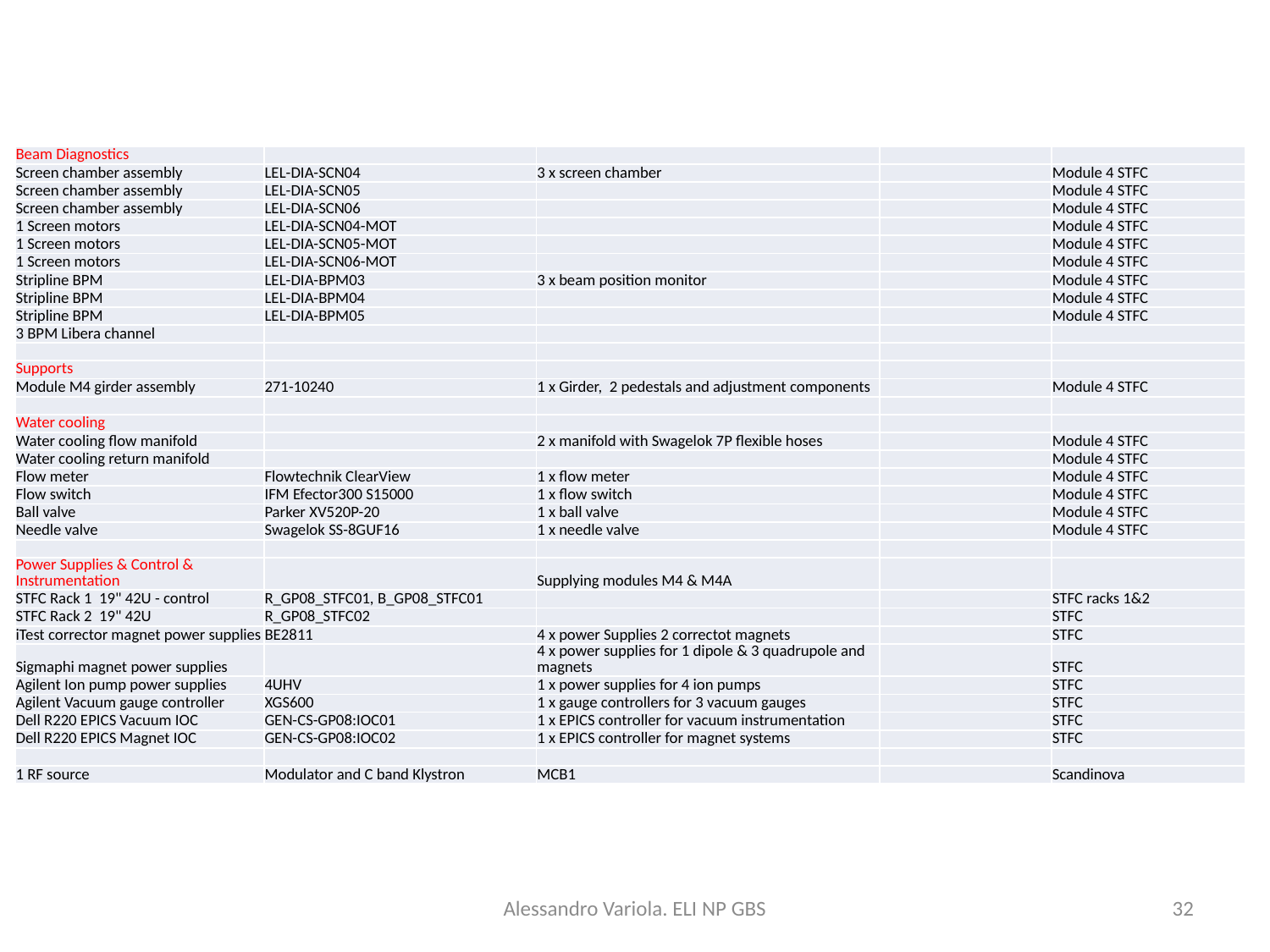

| Beam Diagnostics |  |  |  |  |
| --- | --- | --- | --- | --- |
| Screen chamber assembly | LEL-DIA-SCN04 | 3 x screen chamber |  | Module 4 STFC |
| Screen chamber assembly | LEL-DIA-SCN05 |  |  | Module 4 STFC |
| Screen chamber assembly | LEL-DIA-SCN06 |  |  | Module 4 STFC |
| 1 Screen motors | LEL-DIA-SCN04-MOT |  |  | Module 4 STFC |
| 1 Screen motors | LEL-DIA-SCN05-MOT |  |  | Module 4 STFC |
| 1 Screen motors | LEL-DIA-SCN06-MOT |  |  | Module 4 STFC |
| Stripline BPM | LEL-DIA-BPM03 | 3 x beam position monitor |  | Module 4 STFC |
| Stripline BPM | LEL-DIA-BPM04 |  |  | Module 4 STFC |
| Stripline BPM | LEL-DIA-BPM05 |  |  | Module 4 STFC |
| 3 BPM Libera channel |  |  |  |  |
|  |  |  |  |  |
| Supports |  |  |  |  |
| Module M4 girder assembly | 271-10240 | 1 x Girder, 2 pedestals and adjustment components |  | Module 4 STFC |
|  |  |  |  |  |
| Water cooling |  |  |  |  |
| Water cooling flow manifold |  | 2 x manifold with Swagelok 7P flexible hoses |  | Module 4 STFC |
| Water cooling return manifold |  |  |  | Module 4 STFC |
| Flow meter | Flowtechnik ClearView | 1 x flow meter |  | Module 4 STFC |
| Flow switch | IFM Efector300 S15000 | 1 x flow switch |  | Module 4 STFC |
| Ball valve | Parker XV520P-20 | 1 x ball valve |  | Module 4 STFC |
| Needle valve | Swagelok SS-8GUF16 | 1 x needle valve |  | Module 4 STFC |
|  |  |  |  |  |
| Power Supplies & Control & Instrumentation |  | Supplying modules M4 & M4A |  |  |
| STFC Rack 1 19" 42U - control | R\_GP08\_STFC01, B\_GP08\_STFC01 |  |  | STFC racks 1&2 |
| STFC Rack 2 19" 42U | R\_GP08\_STFC02 |  |  | STFC |
| iTest corrector magnet power supplies | BE2811 | 4 x power Supplies 2 correctot magnets |  | STFC |
| Sigmaphi magnet power supplies |  | 4 x power supplies for 1 dipole & 3 quadrupole and magnets |  | STFC |
| Agilent Ion pump power supplies | 4UHV | 1 x power supplies for 4 ion pumps |  | STFC |
| Agilent Vacuum gauge controller | XGS600 | 1 x gauge controllers for 3 vacuum gauges |  | STFC |
| Dell R220 EPICS Vacuum IOC | GEN-CS-GP08:IOC01 | 1 x EPICS controller for vacuum instrumentation |  | STFC |
| Dell R220 EPICS Magnet IOC | GEN-CS-GP08:IOC02 | 1 x EPICS controller for magnet systems |  | STFC |
|  |  |  |  |  |
| 1 RF source | Modulator and C band Klystron | MCB1 |  | Scandinova |
Alessandro Variola. ELI NP GBS
32